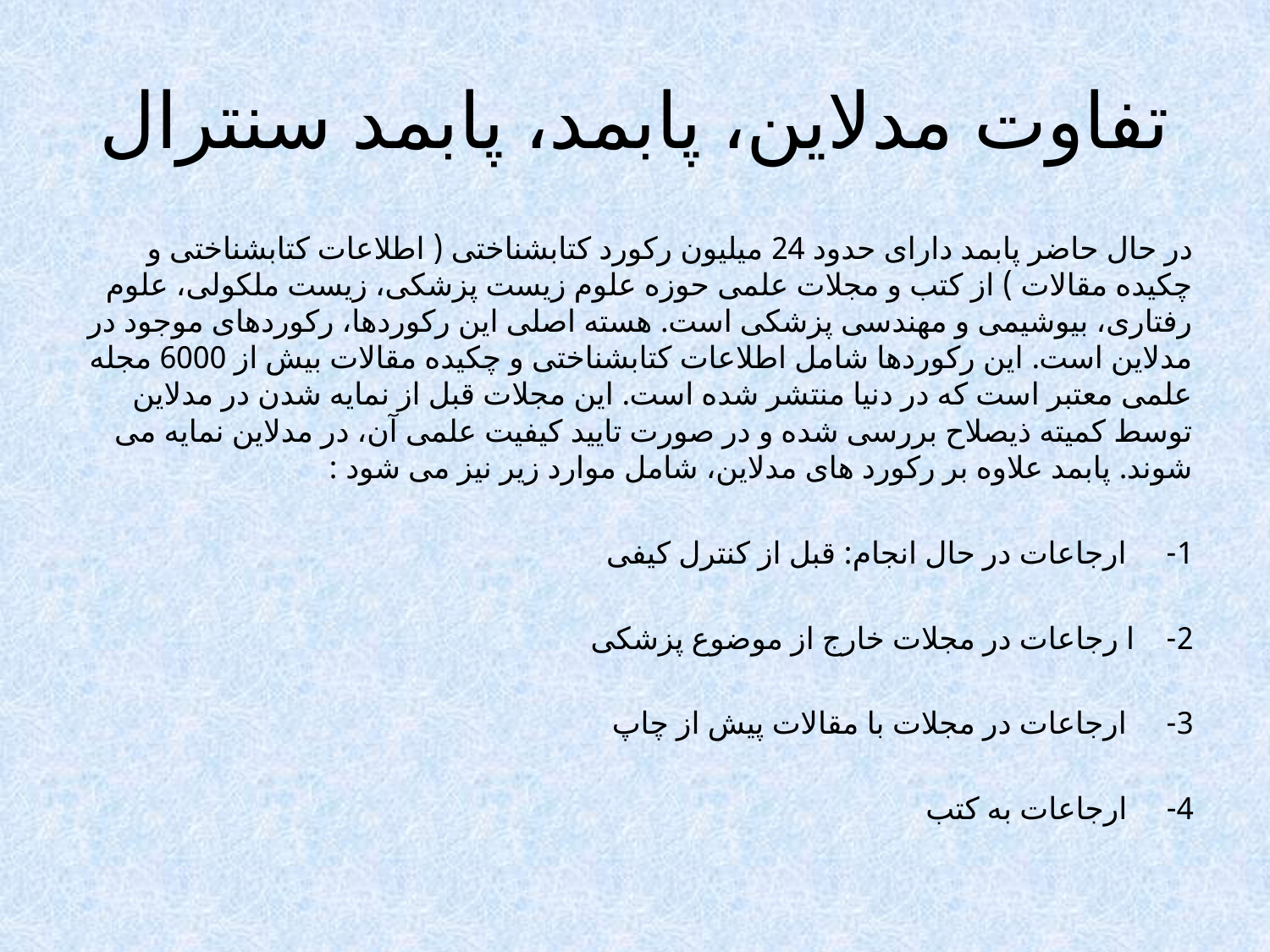

# تفاوت مدلاین، پابمد، پابمد سنترال
در حال حاضر پابمد دارای حدود 24 میلیون رکورد کتابشناختی ( اطلاعات کتابشناختی و چکیده مقالات ) از کتب و مجلات علمی حوزه علوم زیست پزشکی، زیست ملکولی، علوم رفتاری، بیوشیمی و مهندسی پزشکی است. هسته اصلی این رکوردها، رکوردهای موجود در مدلاین است. این رکوردها شامل اطلاعات کتابشناختی و چکیده مقالات بیش از 6000 مجله علمی معتبر است که در دنیا منتشر شده است. این مجلات قبل از نمایه شدن در مدلاین توسط کمیته ذیصلاح بررسی شده و در صورت تایید کیفیت علمی آن، در مدلاین نمایه می شوند. پابمد علاوه بر رکورد های مدلاین، شامل موارد زیر نیز می شود :

1-     ارجاعات در حال انجام: قبل از کنترل کیفی

2-    ا رجاعات در مجلات خارج از موضوع پزشکی

3-     ارجاعات در مجلات با مقالات پیش از چاپ

4-     ارجاعات به کتب